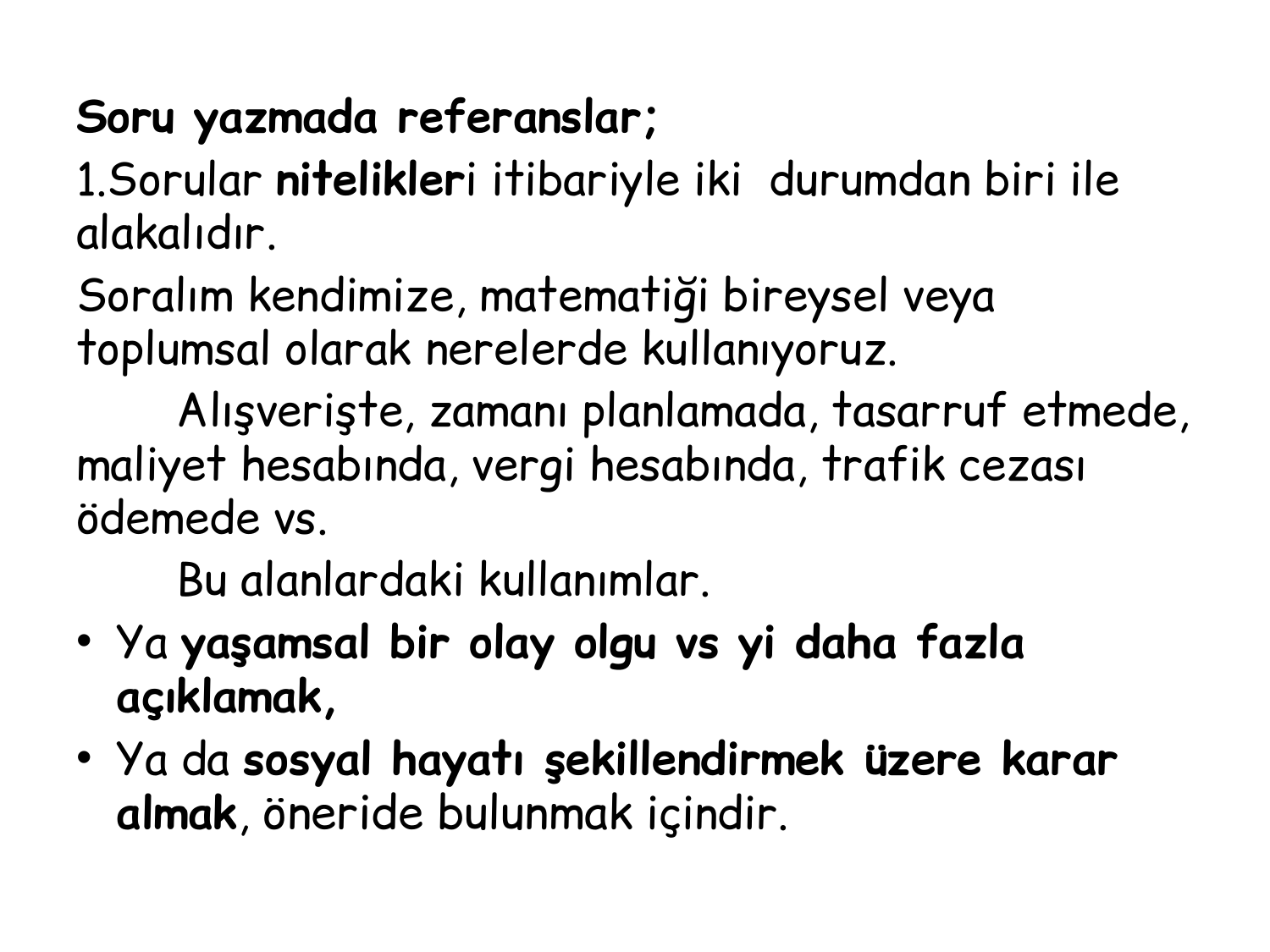

Soru yazmada referanslar;
1.Sorular nitelikleri itibariyle iki  durumdan biri ile alakalıdır.
Soralım kendimize, matematiği bireysel veya toplumsal olarak nerelerde kullanıyoruz.
	Alışverişte, zamanı planlamada, tasarruf etmede, maliyet hesabında, vergi hesabında, trafik cezası ödemede vs.
	Bu alanlardaki kullanımlar.
Ya yaşamsal bir olay olgu vs yi daha fazla açıklamak,
Ya da sosyal hayatı şekillendirmek üzere karar almak, öneride bulunmak içindir.